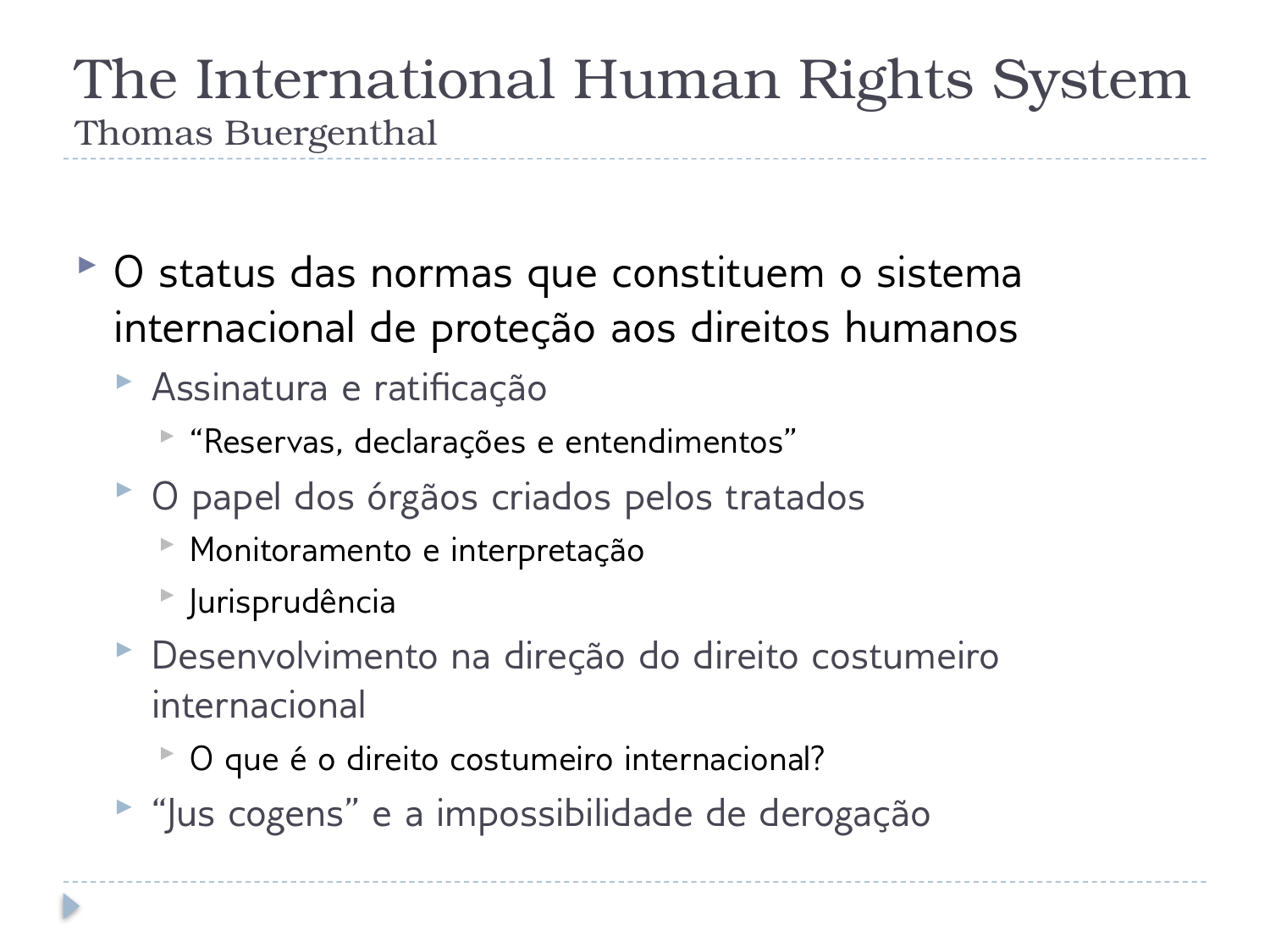

# The International Human Rights System Thomas Buergenthal

O status das normas que constituem o sistema internacional de proteção aos direitos humanos
Assinatura e ratificação
“Reservas, declarações e entendimentos”
O papel dos órgãos criados pelos tratados
Monitoramento e interpretação
Jurisprudência
Desenvolvimento na direção do direito costumeiro internacional
O que é o direito costumeiro internacional?
“Jus cogens” e a impossibilidade de derogação